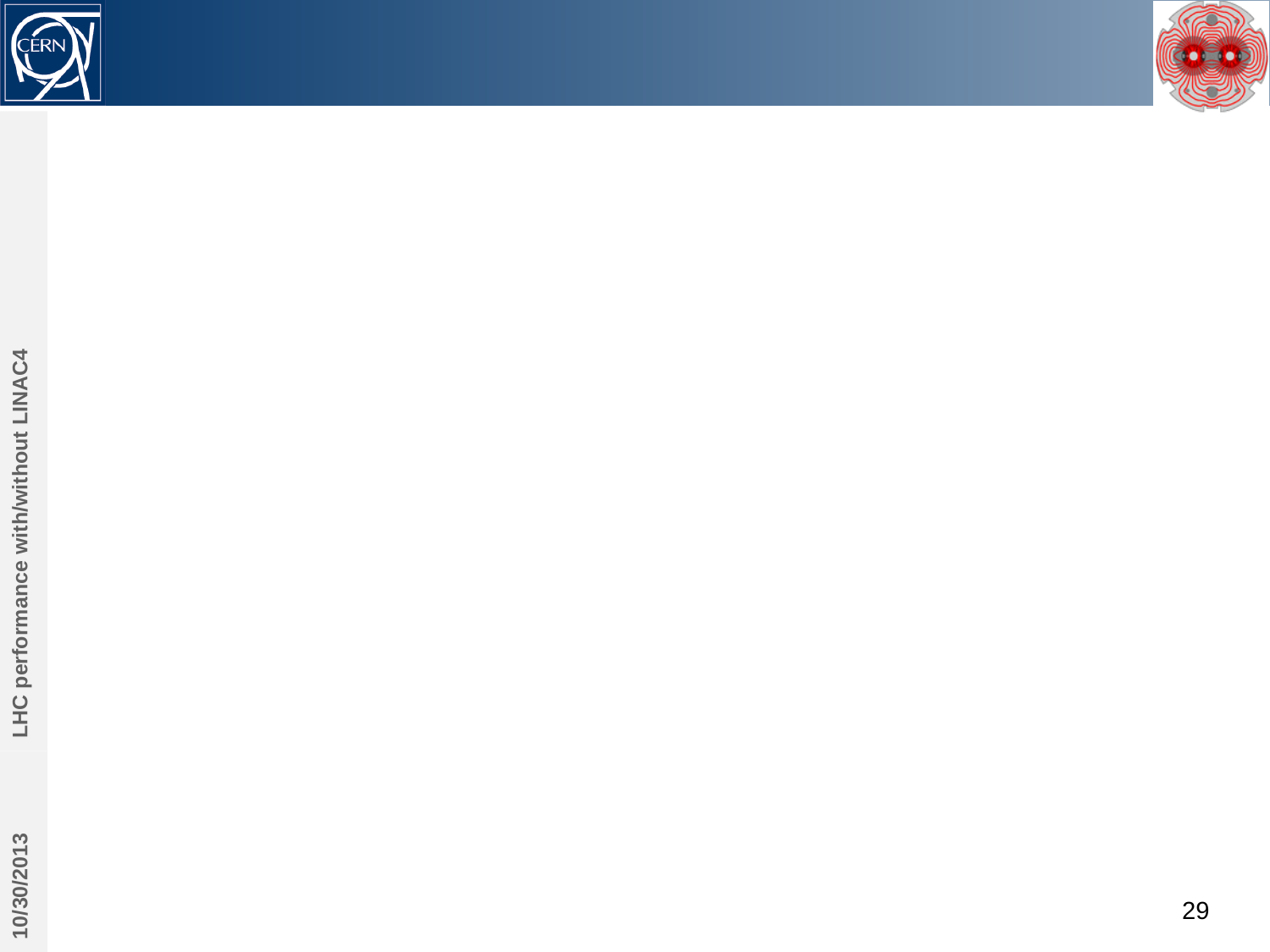

#
LHC performance with/without LINAC4
10/30/2013
29